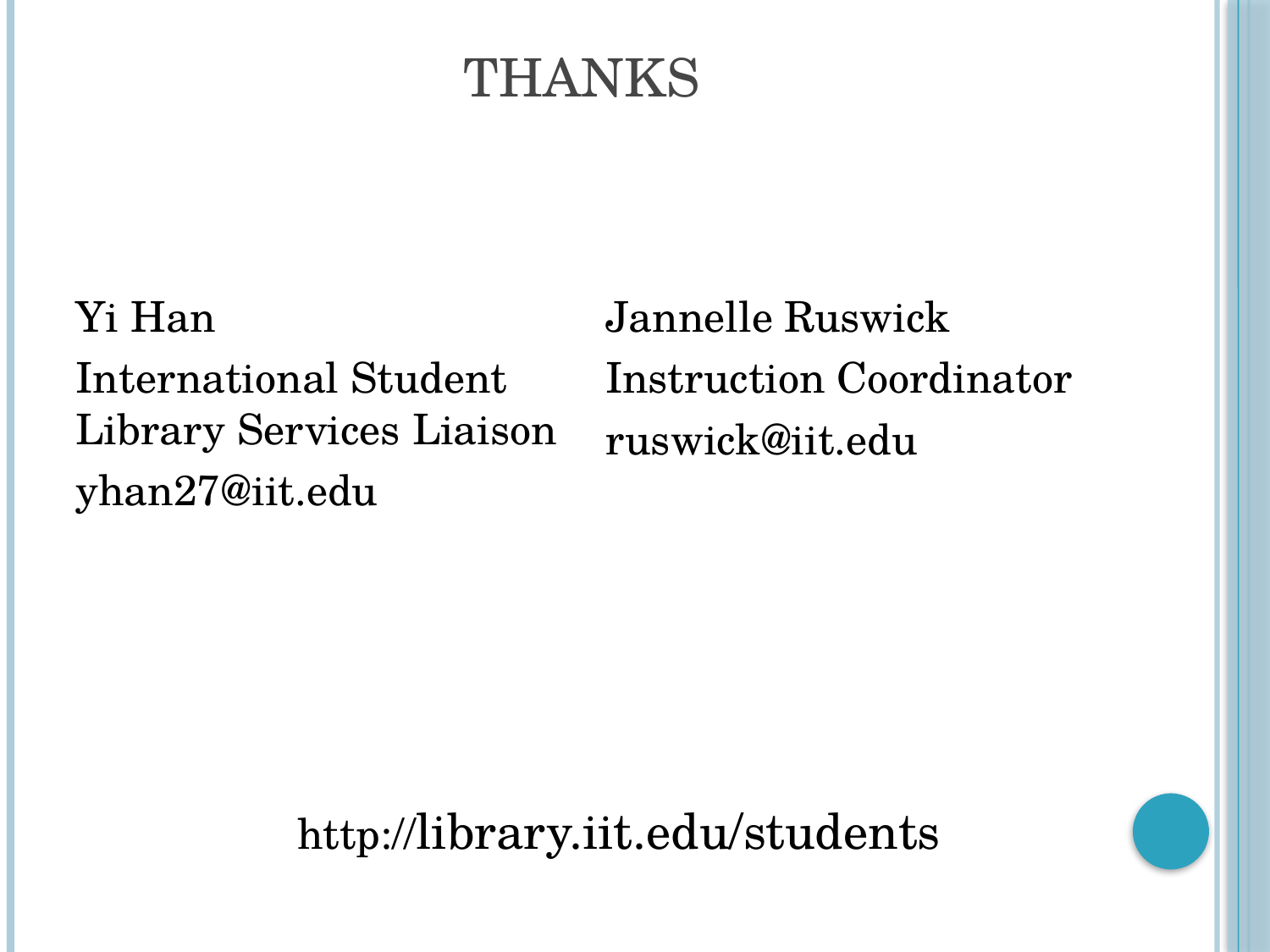

# Thanks

Yi Han
International Student Library Services Liaison
yhan27@iit.edu

Jannelle Ruswick
Instruction Coordinator
ruswick@iit.edu
http://library.iit.edu/students